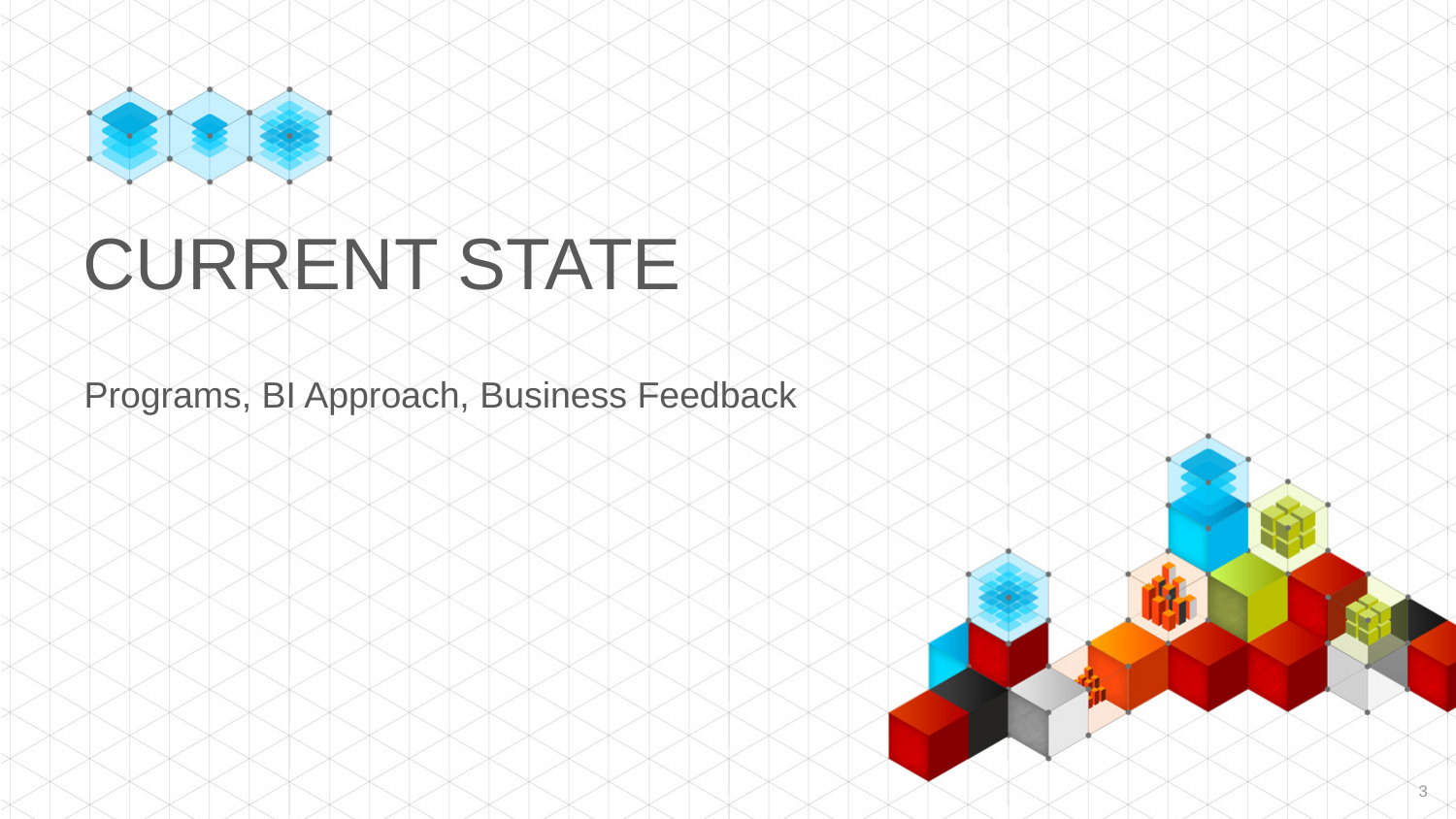

# Current State
Programs, BI Approach, Business Feedback

3